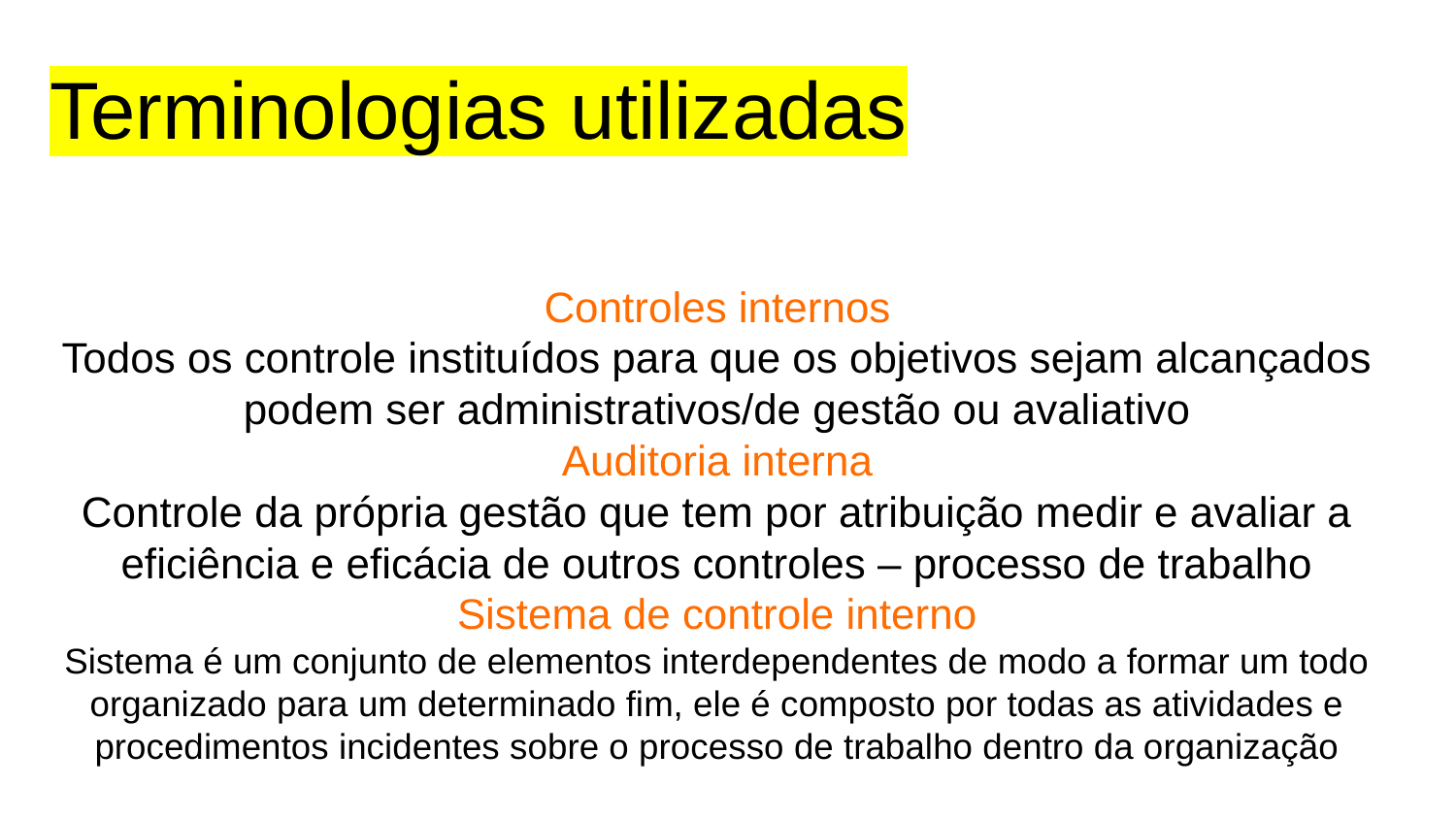

# Terminologias utilizadas
Controles internos
Todos os controle instituídos para que os objetivos sejam alcançados podem ser administrativos/de gestão ou avaliativo
Auditoria interna
Controle da própria gestão que tem por atribuição medir e avaliar a eficiência e eficácia de outros controles – processo de trabalho
Sistema de controle interno
Sistema é um conjunto de elementos interdependentes de modo a formar um todo organizado para um determinado fim, ele é composto por todas as atividades e procedimentos incidentes sobre o processo de trabalho dentro da organização